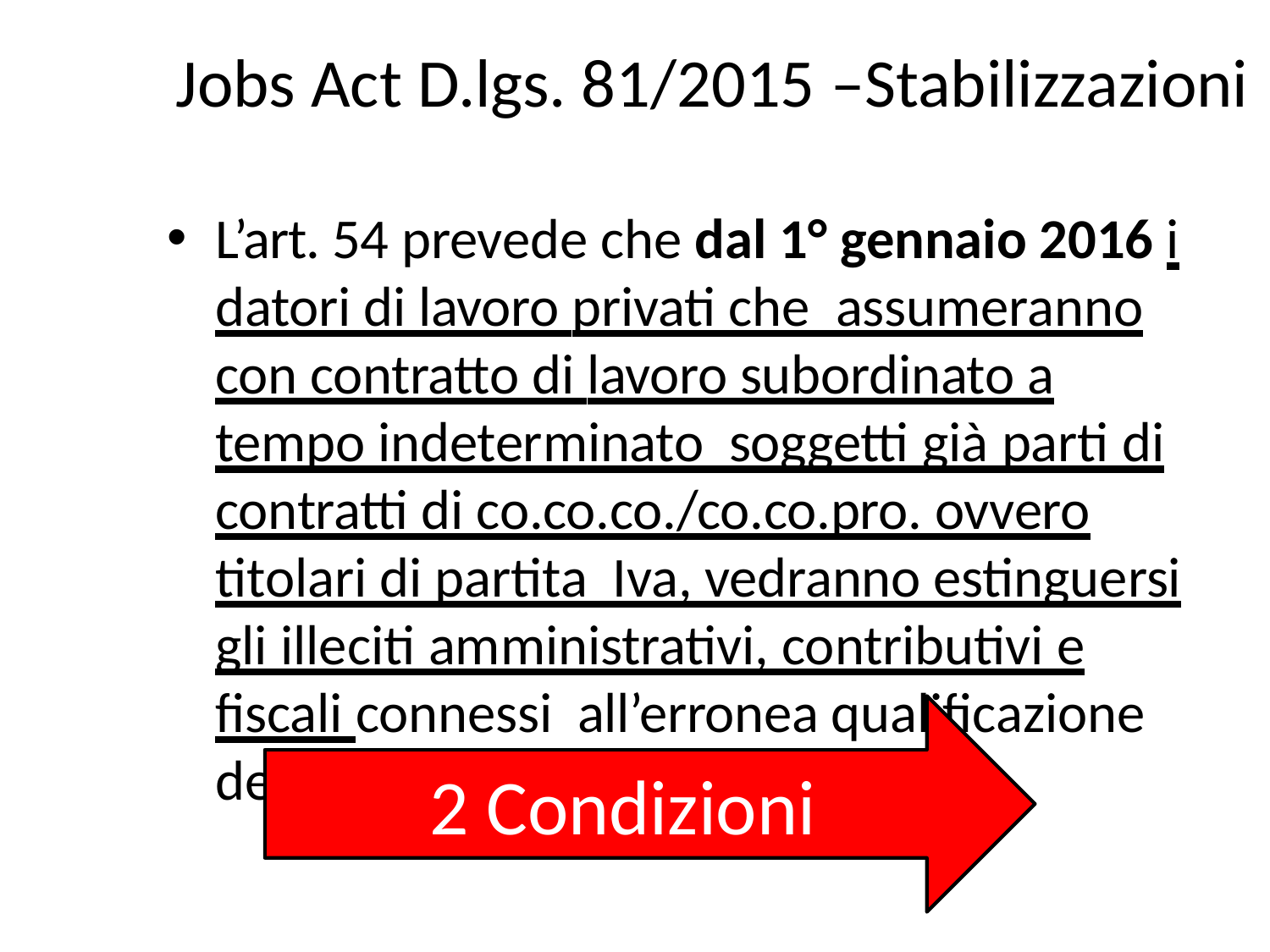

# Jobs Act D.lgs. 81/2015 –Stabilizzazioni
L’art. 54 prevede che dal 1° gennaio 2016 i datori di lavoro privati che  assumeranno con contratto di lavoro subordinato a tempo indeterminato  soggetti già parti di contratti di co.co.co./co.co.pro. ovvero titolari di partita  Iva, vedranno estinguersi gli illeciti amministrativi, contributivi e fiscali connessi  all’erronea qualificazione del pregresso rapporto di lavoro.

2 Condizioni